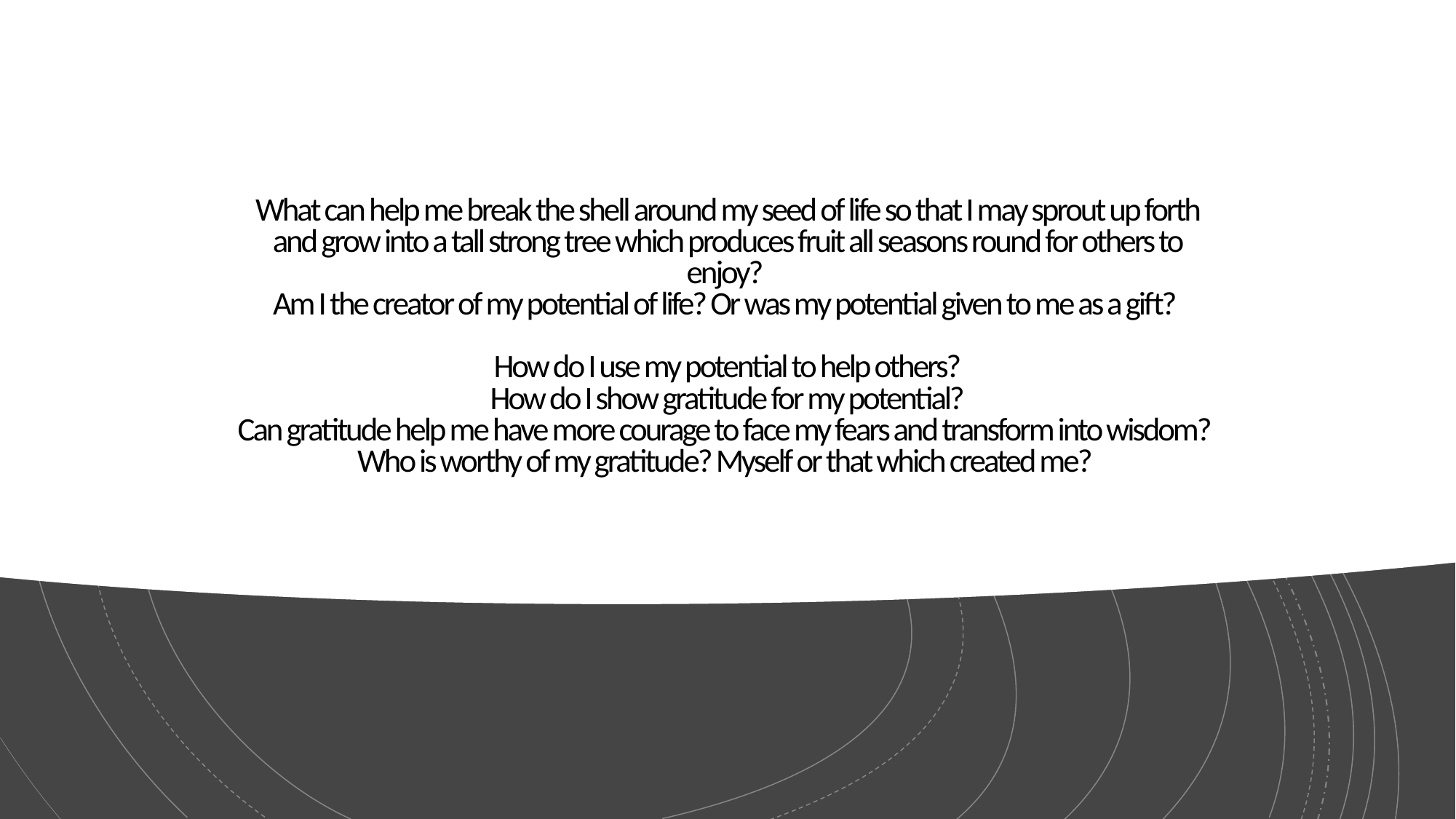

# What can help me break the shell around my seed of life so that I may sprout up forth and grow into a tall strong tree which produces fruit all seasons round for others to enjoy? Am I the creator of my potential of life? Or was my potential given to me as a gift? How do I use my potential to help others? How do I show gratitude for my potential? Can gratitude help me have more courage to face my fears and transform into wisdom? Who is worthy of my gratitude? Myself or that which created me?